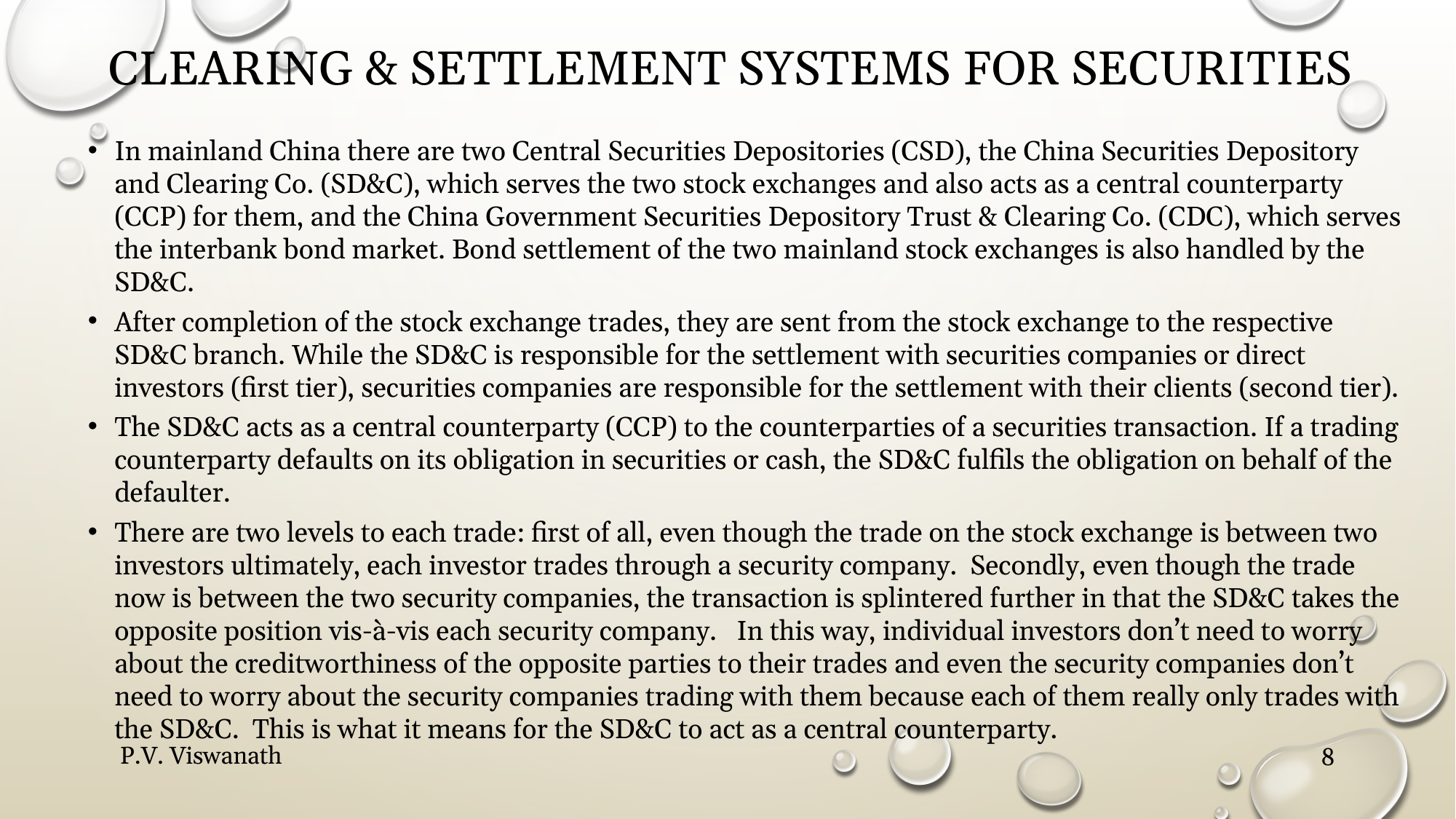

# clearing & Settlement systems for securities
In mainland China there are two Central Securities Depositories (CSD), the China Securities Depository and Clearing Co. (SD&C), which serves the two stock exchanges and also acts as a central counterparty (CCP) for them, and the China Government Securities Depository Trust & Clearing Co. (CDC), which serves the interbank bond market. Bond settlement of the two mainland stock exchanges is also handled by the SD&C.
After completion of the stock exchange trades, they are sent from the stock exchange to the respective SD&C branch. While the SD&C is responsible for the settlement with securities companies or direct investors (first tier), securities companies are responsible for the settlement with their clients (second tier).
The SD&C acts as a central counterparty (CCP) to the counterparties of a securities transaction. If a trading counterparty defaults on its obligation in securities or cash, the SD&C fulfils the obligation on behalf of the defaulter.
There are two levels to each trade: first of all, even though the trade on the stock exchange is between two investors ultimately, each investor trades through a security company.  Secondly, even though the trade now is between the two security companies, the transaction is splintered further in that the SD&C takes the opposite position vis-à-vis each security company.   In this way, individual investors don’t need to worry about the creditworthiness of the opposite parties to their trades and even the security companies don’t need to worry about the security companies trading with them because each of them really only trades with the SD&C.  This is what it means for the SD&C to act as a central counterparty.
P.V. Viswanath
8